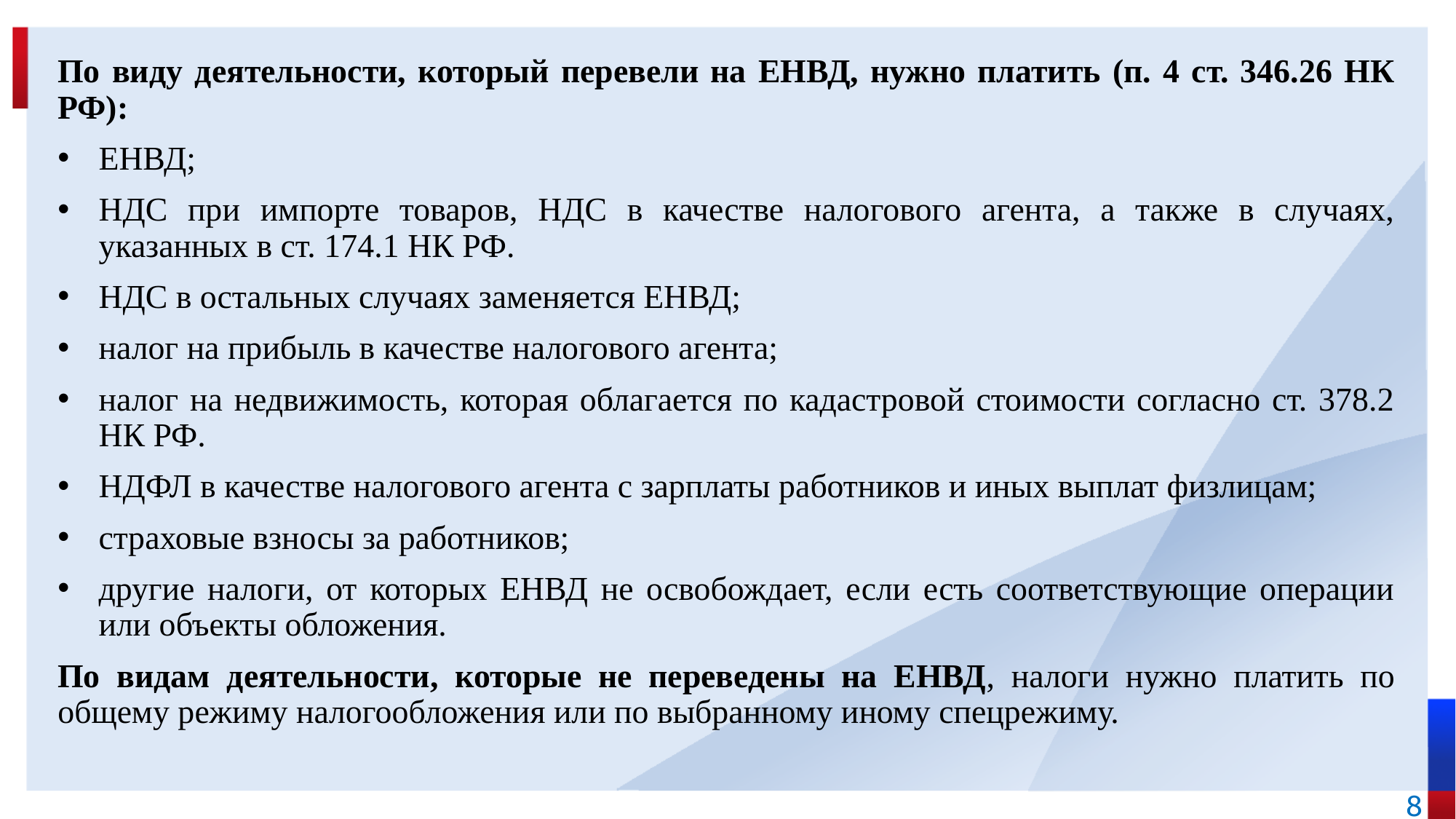

По виду деятельности, который перевели на ЕНВД, нужно платить (п. 4 ст. 346.26 НК РФ):
ЕНВД;
НДС при импорте товаров, НДС в качестве налогового агента, а также в случаях, указанных в ст. 174.1 НК РФ.
НДС в остальных случаях заменяется ЕНВД;
налог на прибыль в качестве налогового агента;
налог на недвижимость, которая облагается по кадастровой стоимости согласно ст. 378.2 НК РФ.
НДФЛ в качестве налогового агента с зарплаты работников и иных выплат физлицам;
страховые взносы за работников;
другие налоги, от которых ЕНВД не освобождает, если есть соответствующие операции или объекты обложения.
По видам деятельности, которые не переведены на ЕНВД, налоги нужно платить по общему режиму налогообложения или по выбранному иному спецрежиму.
8